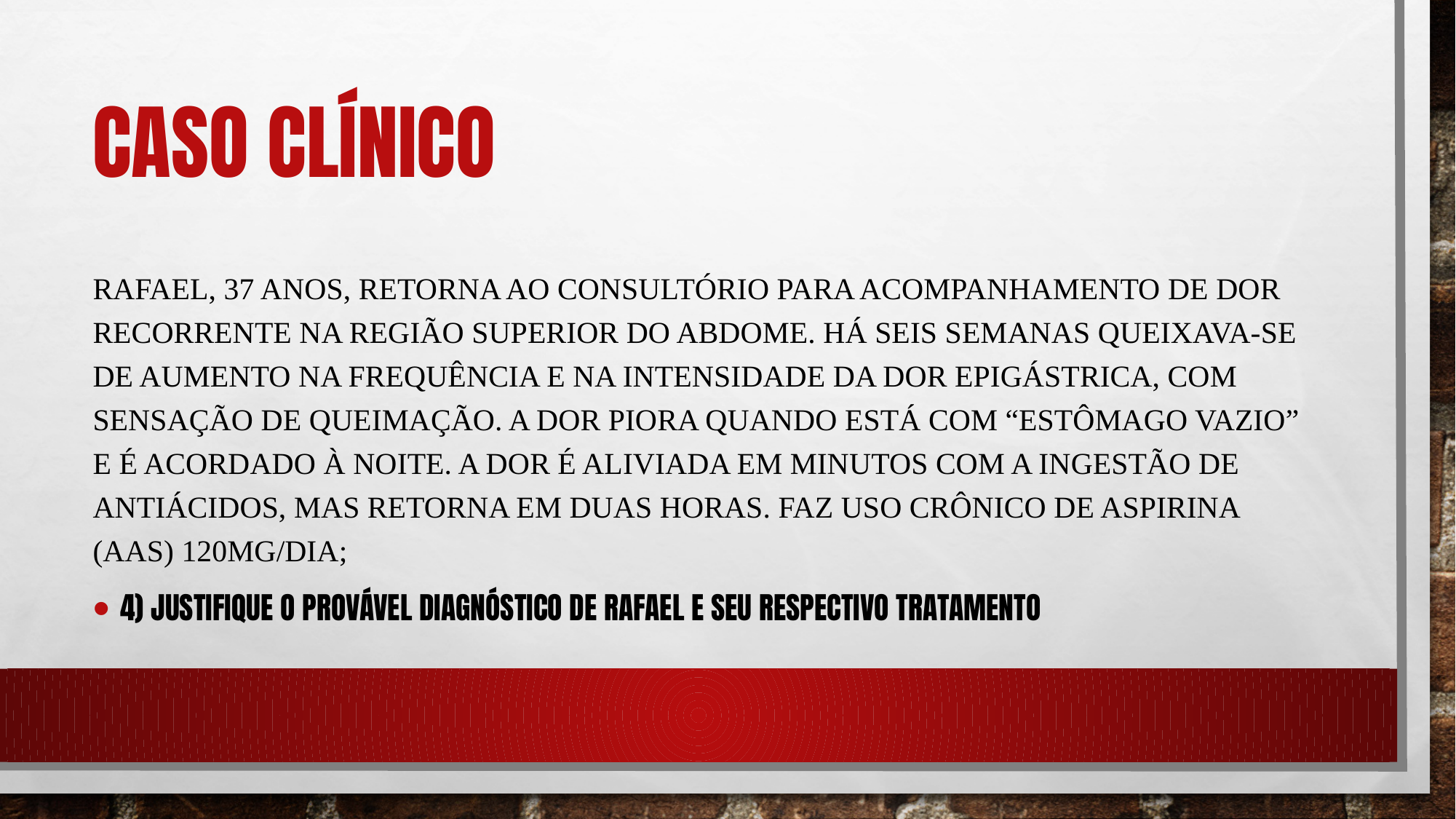

# Caso clínico
Rafael, 37 anos, retorna ao consultório para acompanhamento de dor recorrente na região superior do abdome. Há seis semanas queixava-se de aumento na frequência e na intensidade da dor epigástrica, com sensação de queimação. A dor piora quando está com “estômago vazio” e é acordado à noite. A dor é aliviada em minutos com a ingestão de antiácidos, mas retorna em duas horas. Faz uso crônico de aspirina (AAS) 120mg/dia;
4) Justifique o provável diagnóstico de Rafael e seu respectivo tratamento